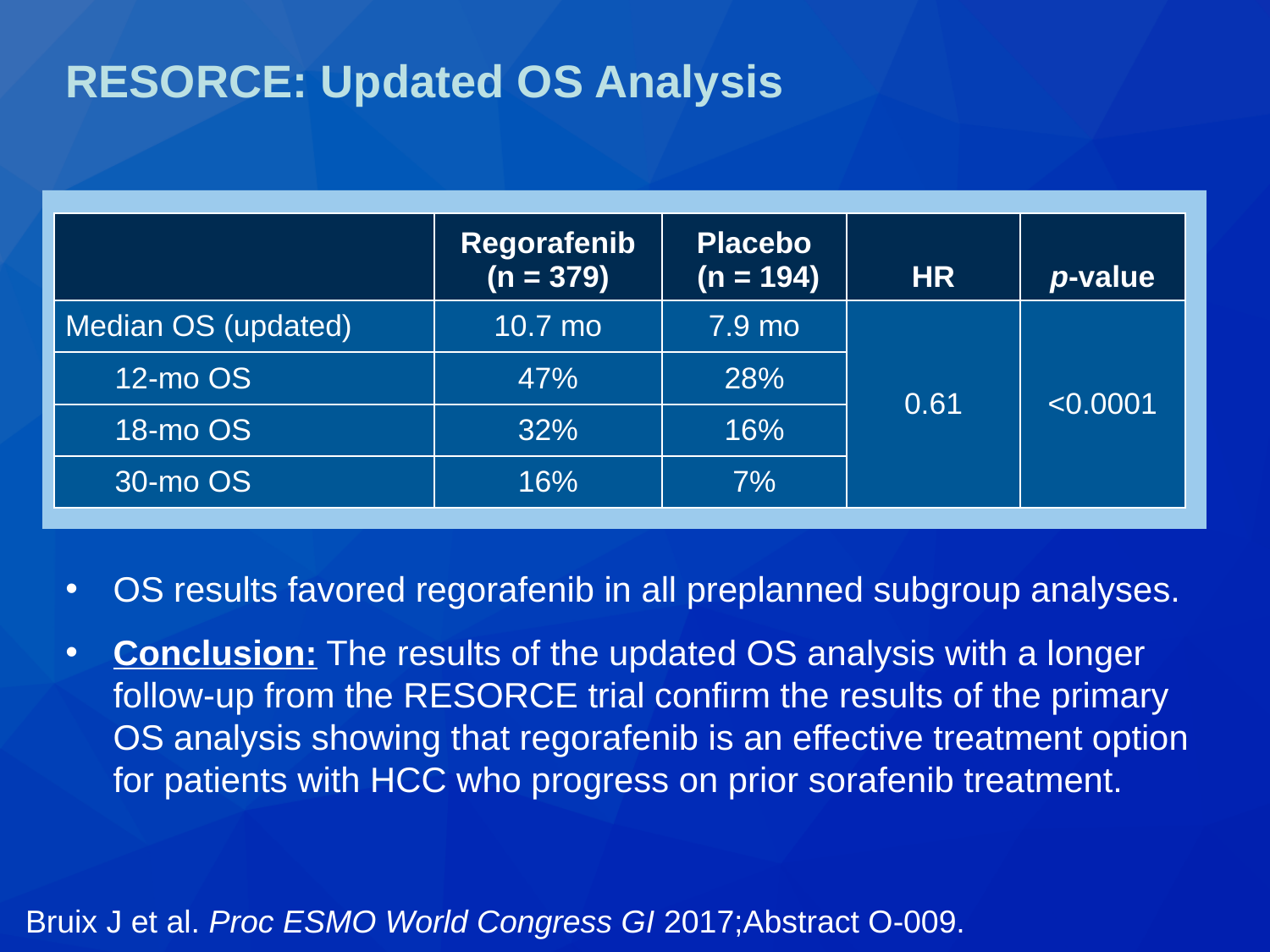

# RESORCE: Updated OS Analysis

|  | Regorafenib (n = 379) | Placebo (n = 194) | HR | p-value |
| --- | --- | --- | --- | --- |
| Median OS (updated) | 10.7 mo | 7.9 mo | 0.61 | <0.0001 |
| 12-mo OS | 47% | 28% |  |  |
| 18-mo OS | 32% | 16% |  |  |
| 30-mo OS | 16% | 7% |  |  |
OS results favored regorafenib in all preplanned subgroup analyses.
Conclusion: The results of the updated OS analysis with a longer follow-up from the RESORCE trial confirm the results of the primary OS analysis showing that regorafenib is an effective treatment option for patients with HCC who progress on prior sorafenib treatment.
Bruix J et al. Proc ESMO World Congress GI 2017;Abstract O-009.